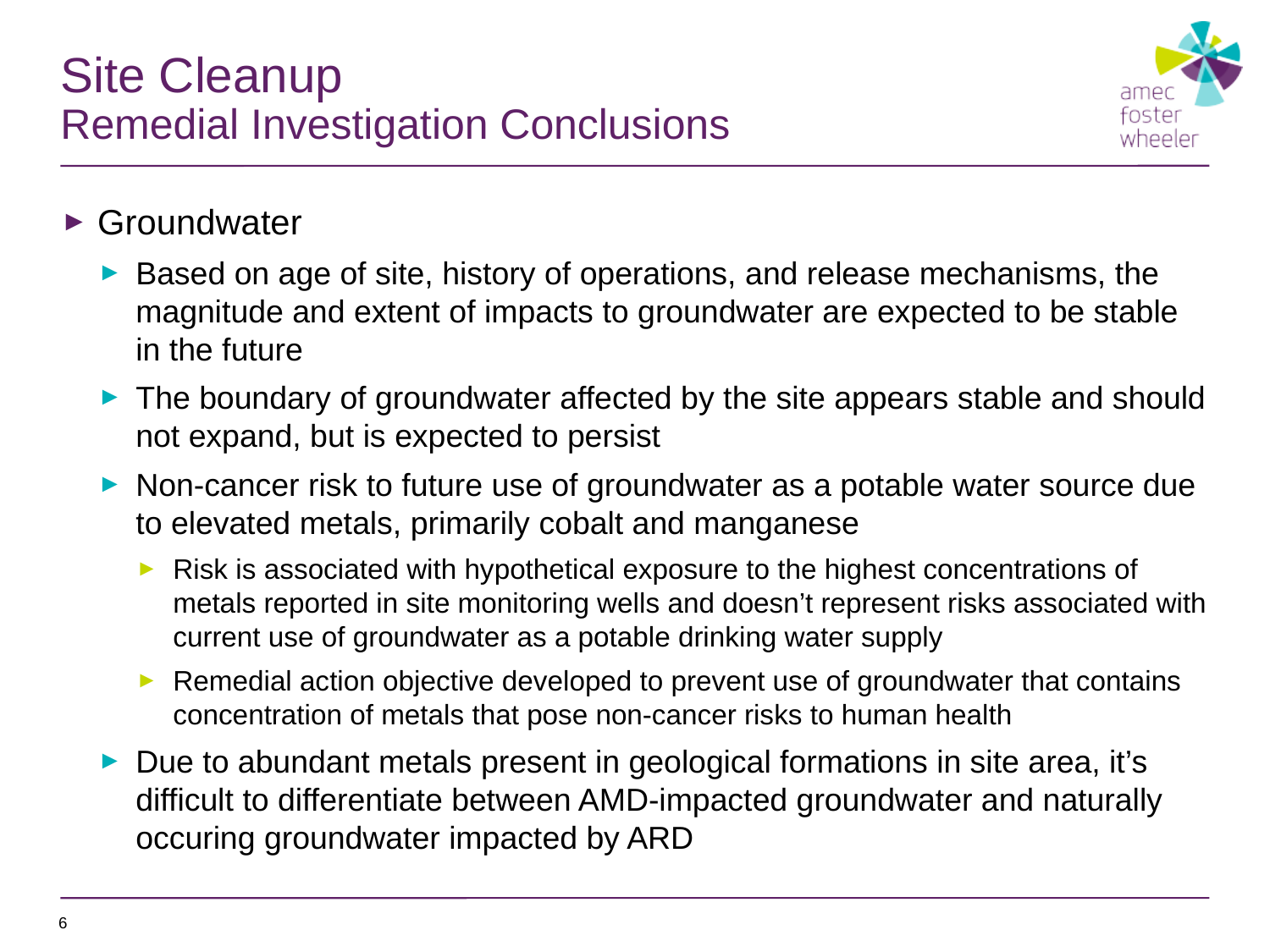

# Site Cleanup Remedial Investigation Conclusions
Groundwater
Based on age of site, history of operations, and release mechanisms, the magnitude and extent of impacts to groundwater are expected to be stable in the future
The boundary of groundwater affected by the site appears stable and should not expand, but is expected to persist
Non-cancer risk to future use of groundwater as a potable water source due to elevated metals, primarily cobalt and manganese
Risk is associated with hypothetical exposure to the highest concentrations of metals reported in site monitoring wells and doesn’t represent risks associated with current use of groundwater as a potable drinking water supply
Remedial action objective developed to prevent use of groundwater that contains concentration of metals that pose non-cancer risks to human health
Due to abundant metals present in geological formations in site area, it’s difficult to differentiate between AMD-impacted groundwater and naturally occuring groundwater impacted by ARD

6